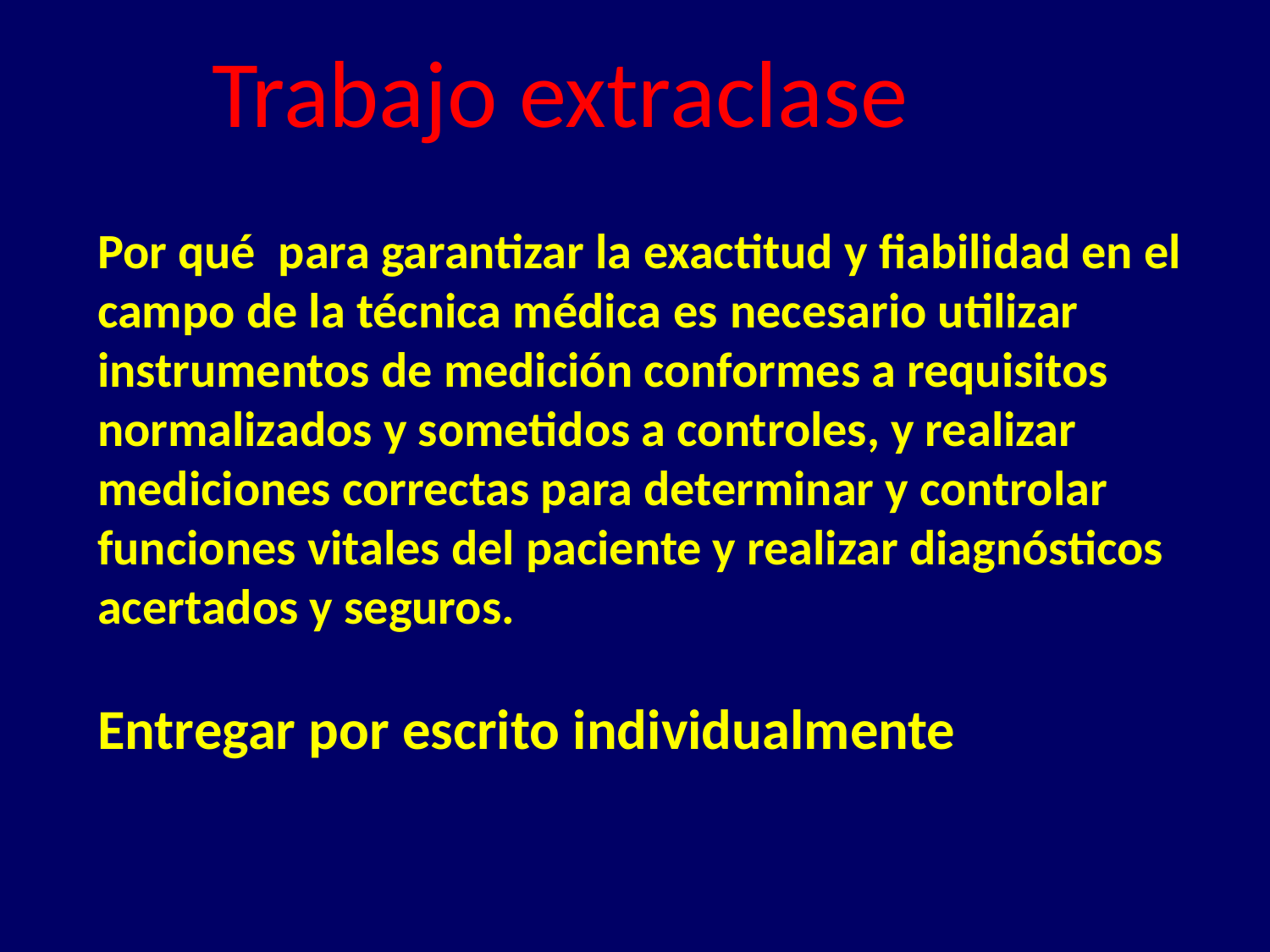

Trabajo extraclase
# Por qué  para garantizar la exactitud y fiabilidad en el campo de la técnica médica es necesario utilizar instrumentos de medición conformes a requisitos normalizados y sometidos a controles, y realizar mediciones correctas para determinar y controlar funciones vitales del paciente y realizar diagnósticos acertados y seguros. Entregar por escrito individualmente